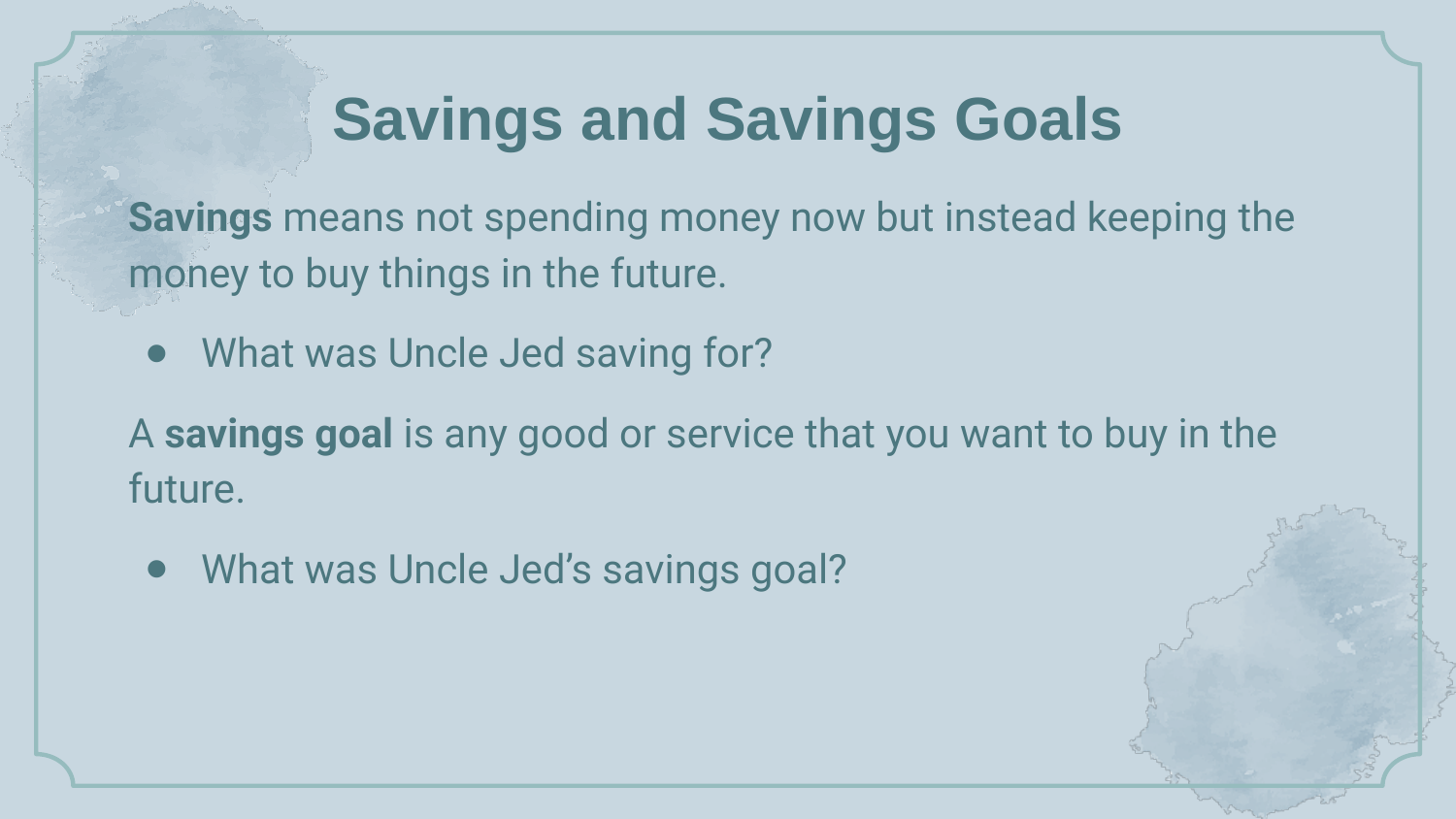

# Savings and Savings Goals
Savings means not spending money now but instead keeping the money to buy things in the future.
What was Uncle Jed saving for?
A savings goal is any good or service that you want to buy in the future.
What was Uncle Jed’s savings goal?